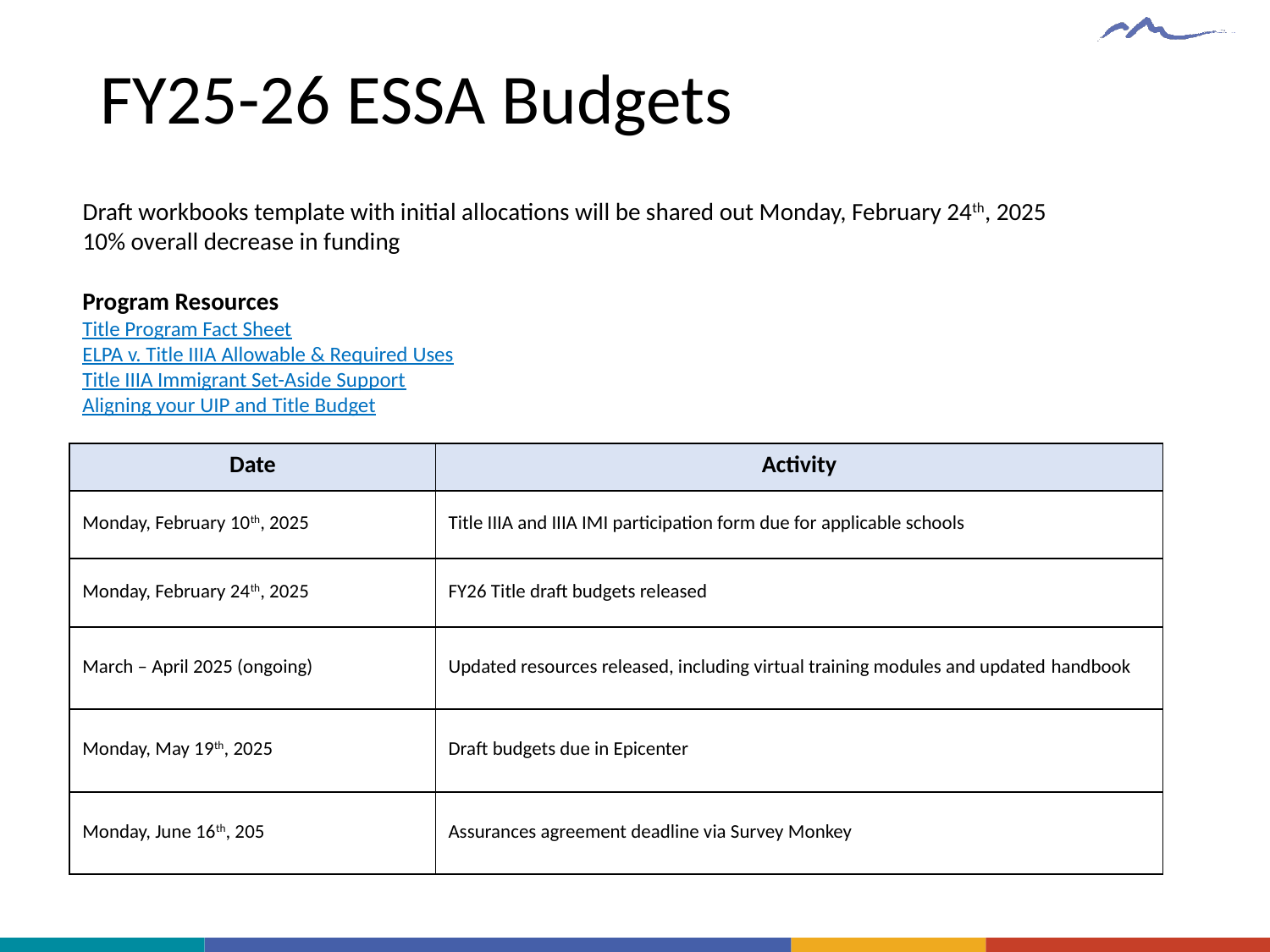

# FY25-26 ESSA Budgets
Draft workbooks template with initial allocations will be shared out Monday, February 24th, 2025
10% overall decrease in funding
Program Resources
Title Program Fact Sheet
ELPA v. Title IIIA Allowable & Required Uses
Title IIIA Immigrant Set-Aside Support
Aligning your UIP and Title Budget
| Date | Activity |
| --- | --- |
| Monday, February 10th, 2025 | Title IIIA and IIIA IMI participation form due for applicable schools |
| Monday, February 24th, 2025 | FY26 Title draft budgets released |
| March – April 2025 (ongoing) | Updated resources released, including virtual training modules and updated handbook |
| Monday, May 19th, 2025 | Draft budgets due in Epicenter |
| Monday, June 16th, 205 | Assurances agreement deadline via Survey Monkey |